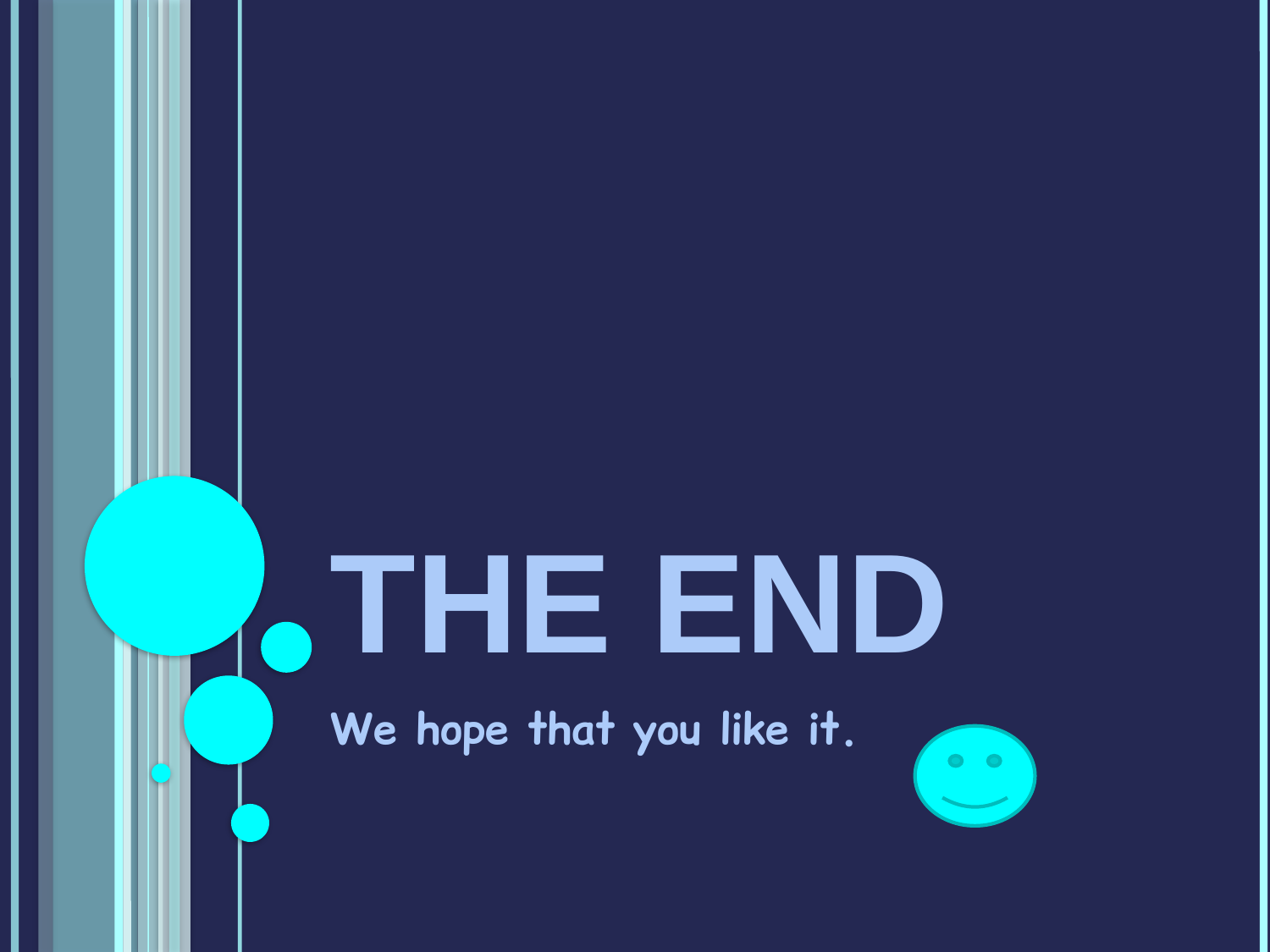

# The end
We hope that you like it.